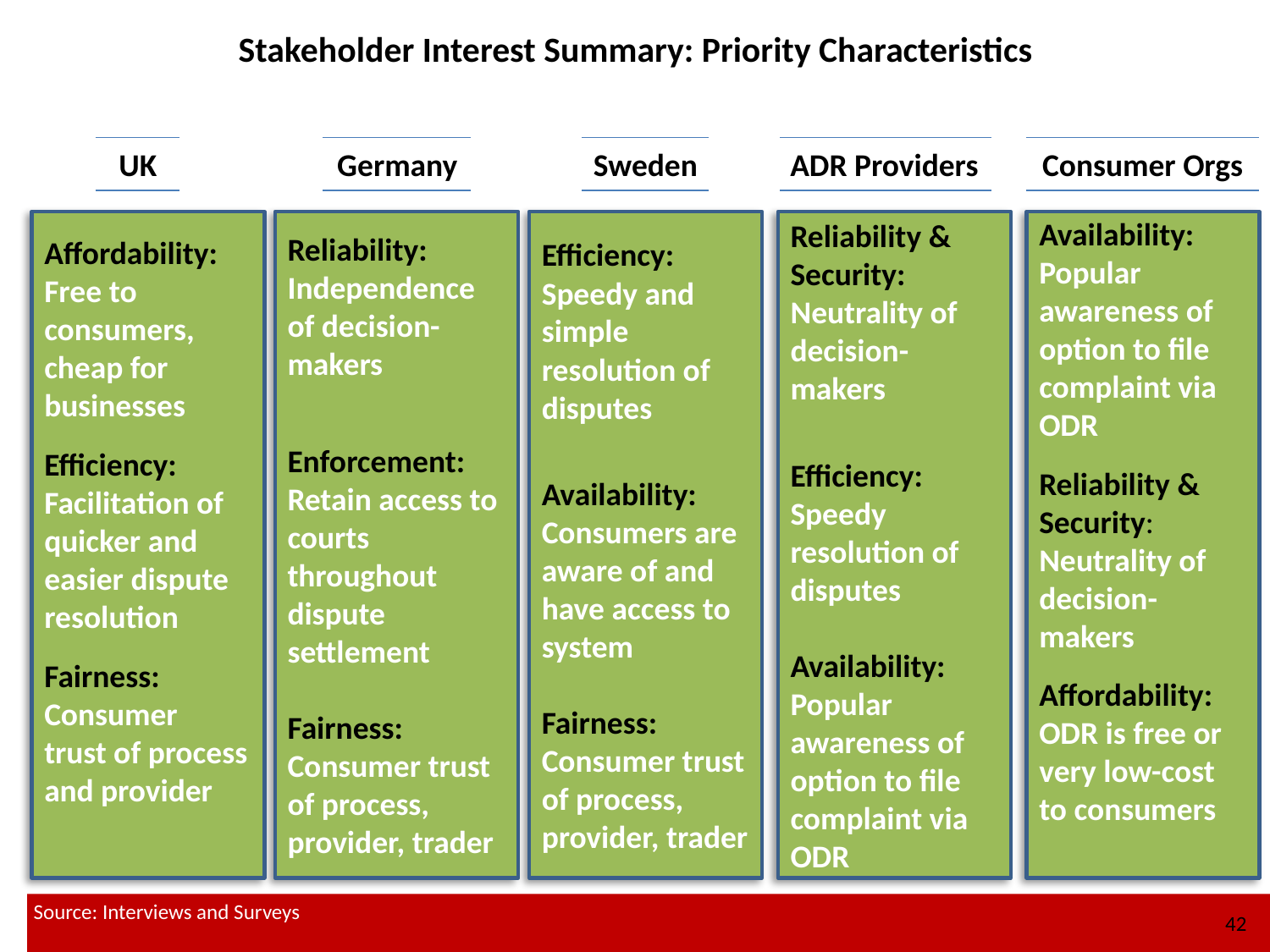

Stakeholder Interest Summary: Priority Characteristics
Germany
Sweden
ADR Providers
Consumer Orgs
UK
Affordability:  Free to consumers, cheap for businesses
Efficiency: Facilitation of quicker and easier dispute resolution
Fairness:  Consumer  trust of process and provider

Reliability:  Independence of decision-makers

Enforcement: Retain access to courts throughout dispute settlement

Fairness:  Consumer trust of process, provider, trader
Efficiency:  Speedy and simple resolution of disputes

Availability: Consumers are aware of and have access to system

Fairness:  Consumer trust of process, provider, trader
Reliability & Security:  Neutrality of decision-makers

Efficiency: Speedy resolution of disputes

Availability:  Popular awareness of option to file complaint via ODR
Availability:  Popular awareness of option to file complaint via ODR
Reliability & Security: Neutrality of decision-makers
Affordability:  ODR is free or very low-cost to consumers

Source: Interviews and Surveys
42